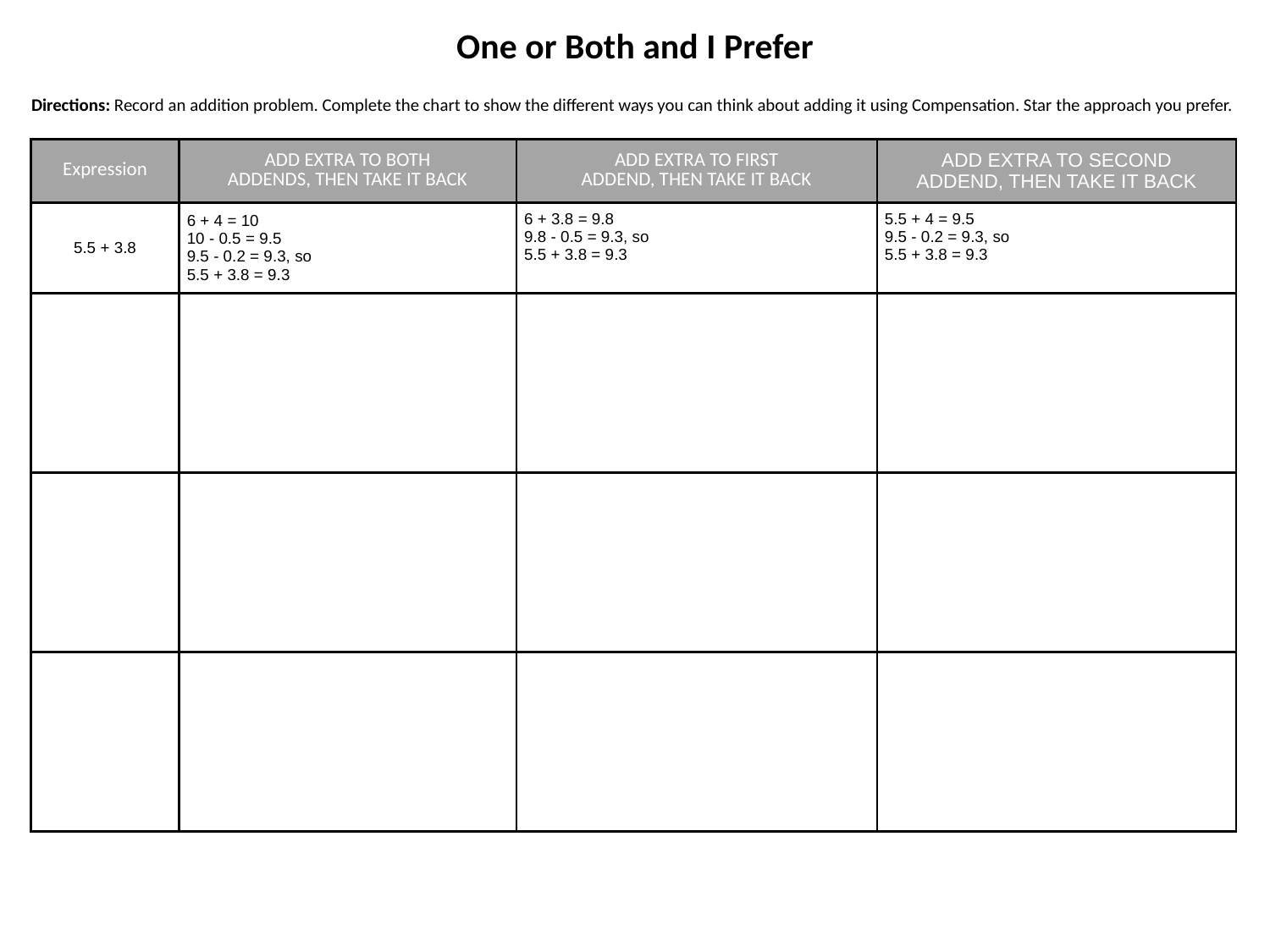

One or Both and I Prefer
Directions: Record an addition problem. Complete the chart to show the different ways you can think about adding it using Compensation. Star the approach you prefer.
| Expression | ADD EXTRA TO BOTH ADDENDS, THEN TAKE IT BACK | ADD EXTRA TO FIRST ADDEND, THEN TAKE IT BACK | ADD EXTRA TO SECOND ADDEND, THEN TAKE IT BACK |
| --- | --- | --- | --- |
| 5.5 + 3.8 | 6 + 4 = 10 10 - 0.5 = 9.5 9.5 - 0.2 = 9.3, so 5.5 + 3.8 = 9.3 | 6 + 3.8 = 9.8 9.8 - 0.5 = 9.3, so 5.5 + 3.8 = 9.3 | 5.5 + 4 = 9.5 9.5 - 0.2 = 9.3, so 5.5 + 3.8 = 9.3 |
|  |  |  |  |
|  |  |  |  |
|  |  |  |  |